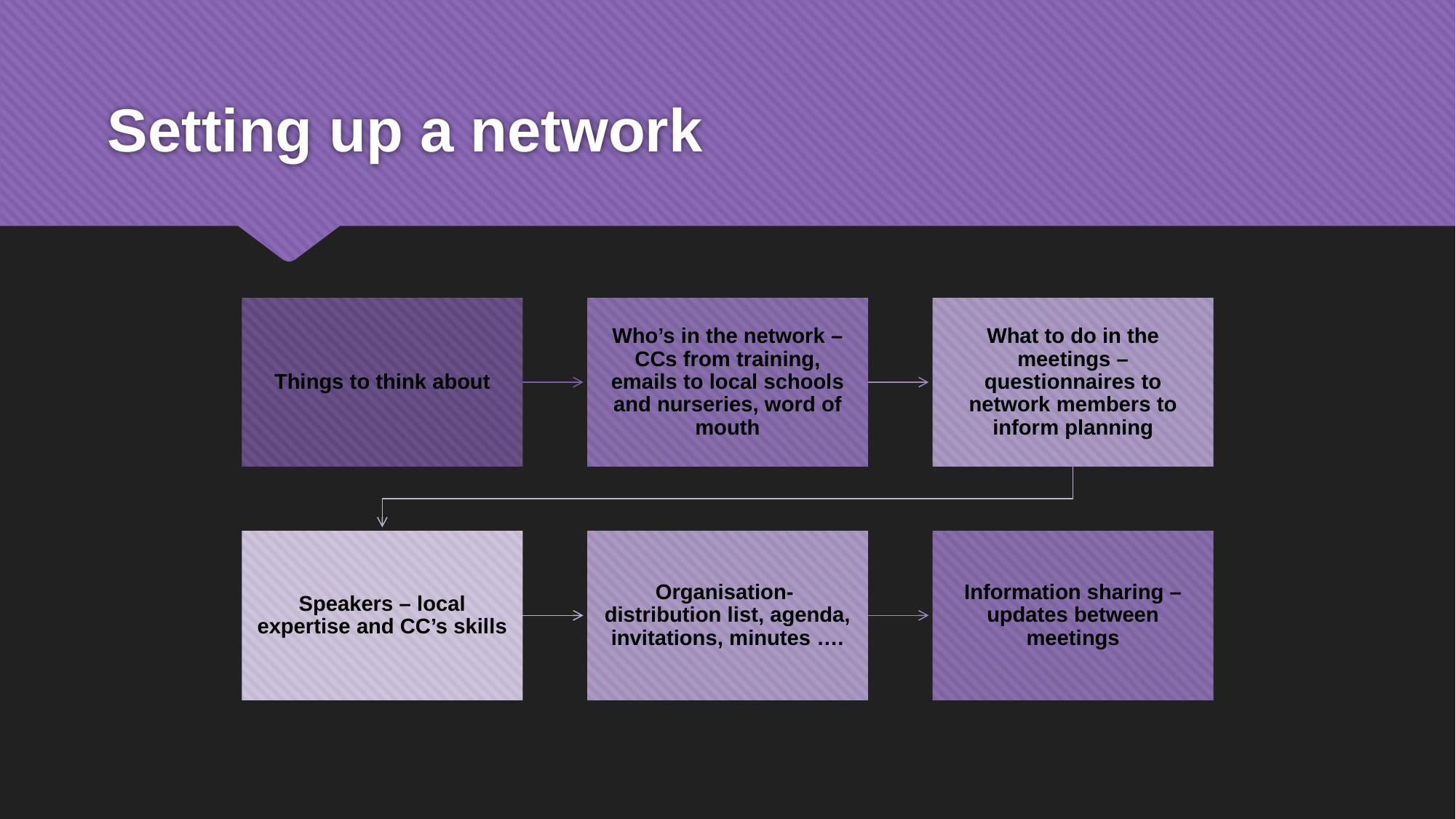

# Setting up a network

Things to think about

Who’s in the network – CCs from training, emails to local schools and nurseries, word of mouth

What to do in the meetings – questionnaires to network members to inform planning

Speakers – local expertise and CC’s skills

Organisation-  distribution list, agenda, invitations, minutes ….
Information sharing – updates between meetings